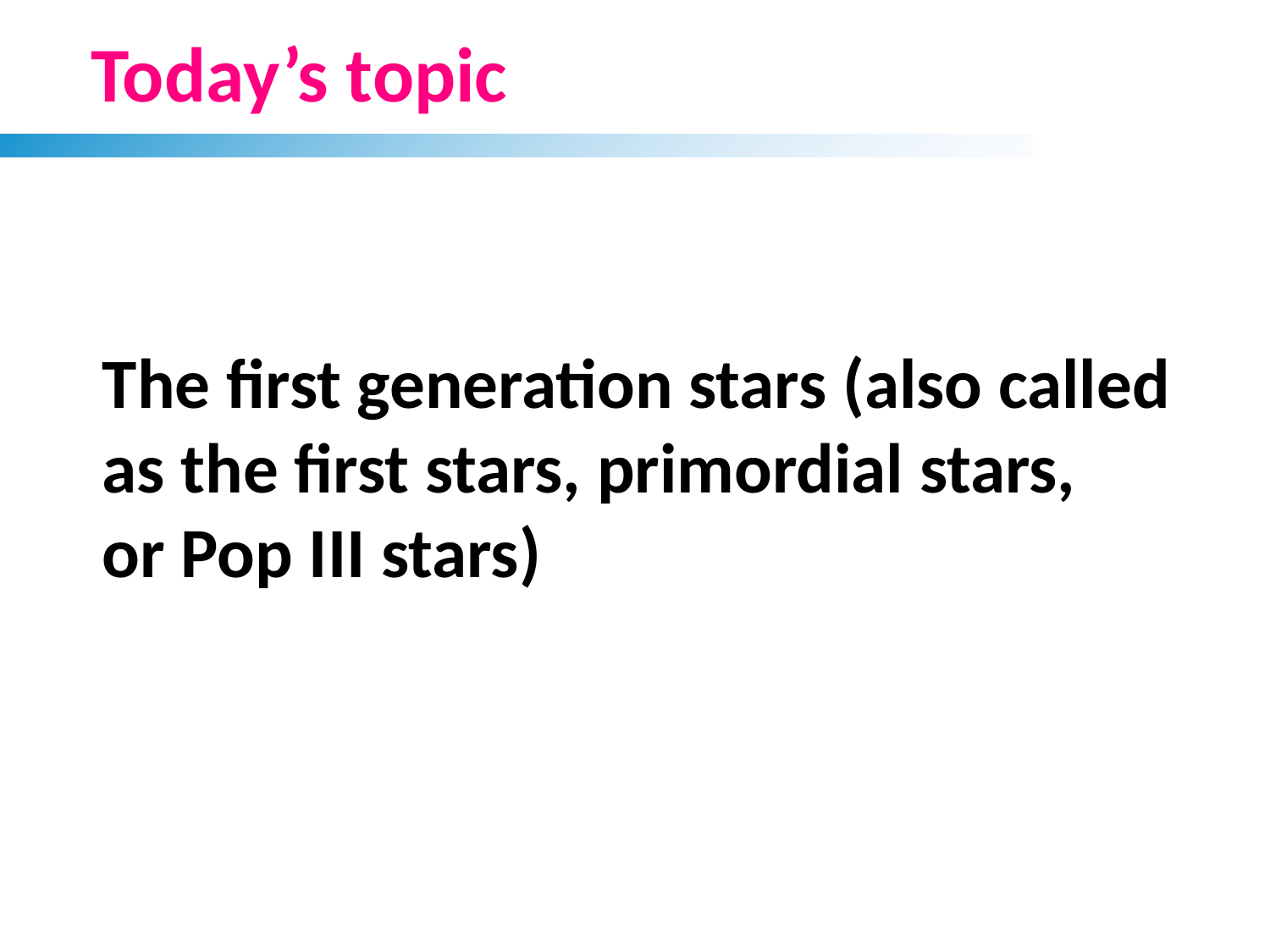

# Today’s topic
The first generation stars (also called as the first stars, primordial stars,
or Pop III stars)